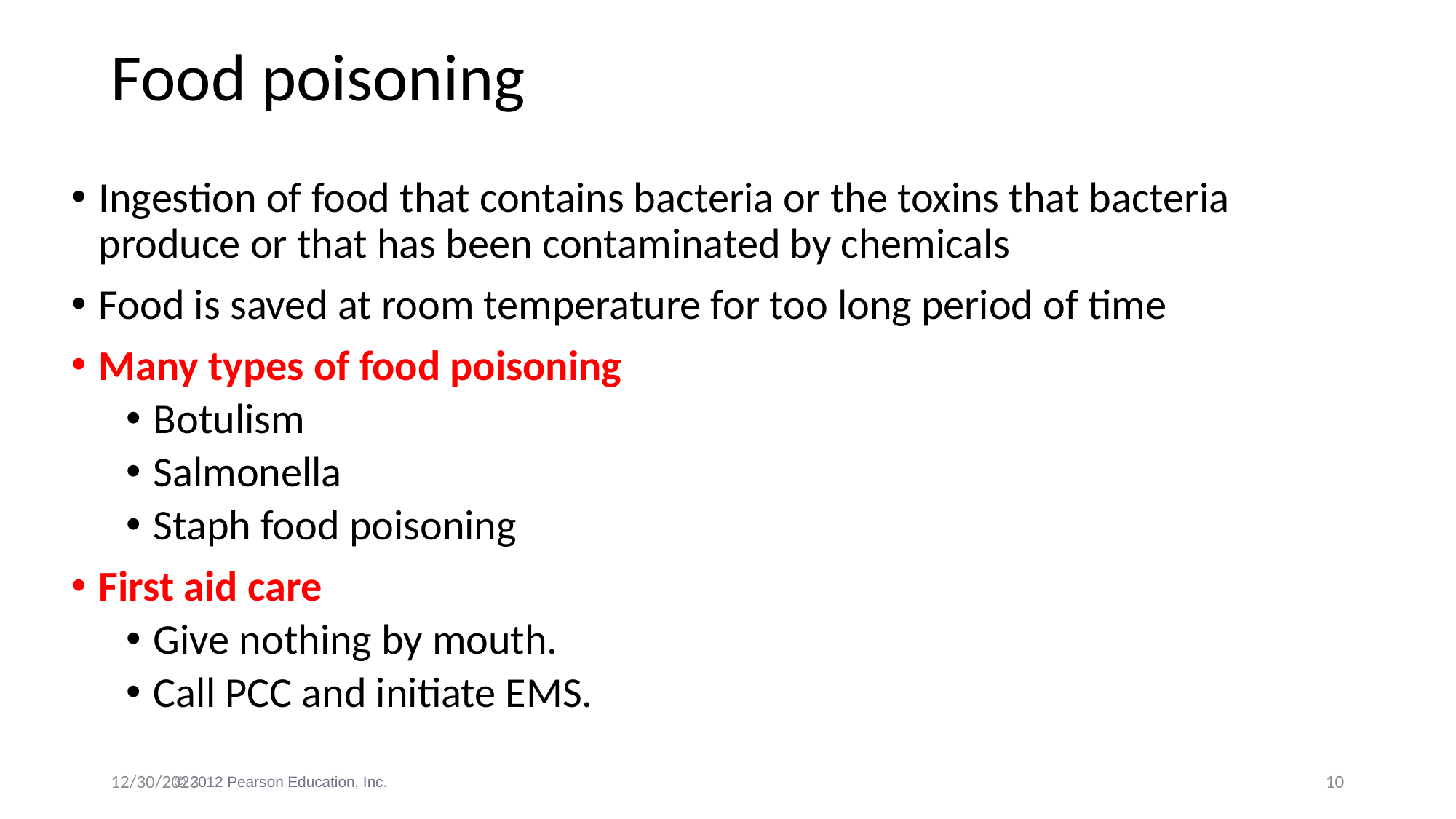

# Food poisoning
Ingestion of food that contains bacteria or the toxins that bacteria produce or that has been contaminated by chemicals
Food is saved at room temperature for too long period of time
Many types of food poisoning
Botulism
Salmonella
Staph food poisoning
First aid care
Give nothing by mouth.
Call PCC and initiate EMS.
12/30/2023
10
© 2012 Pearson Education, Inc.